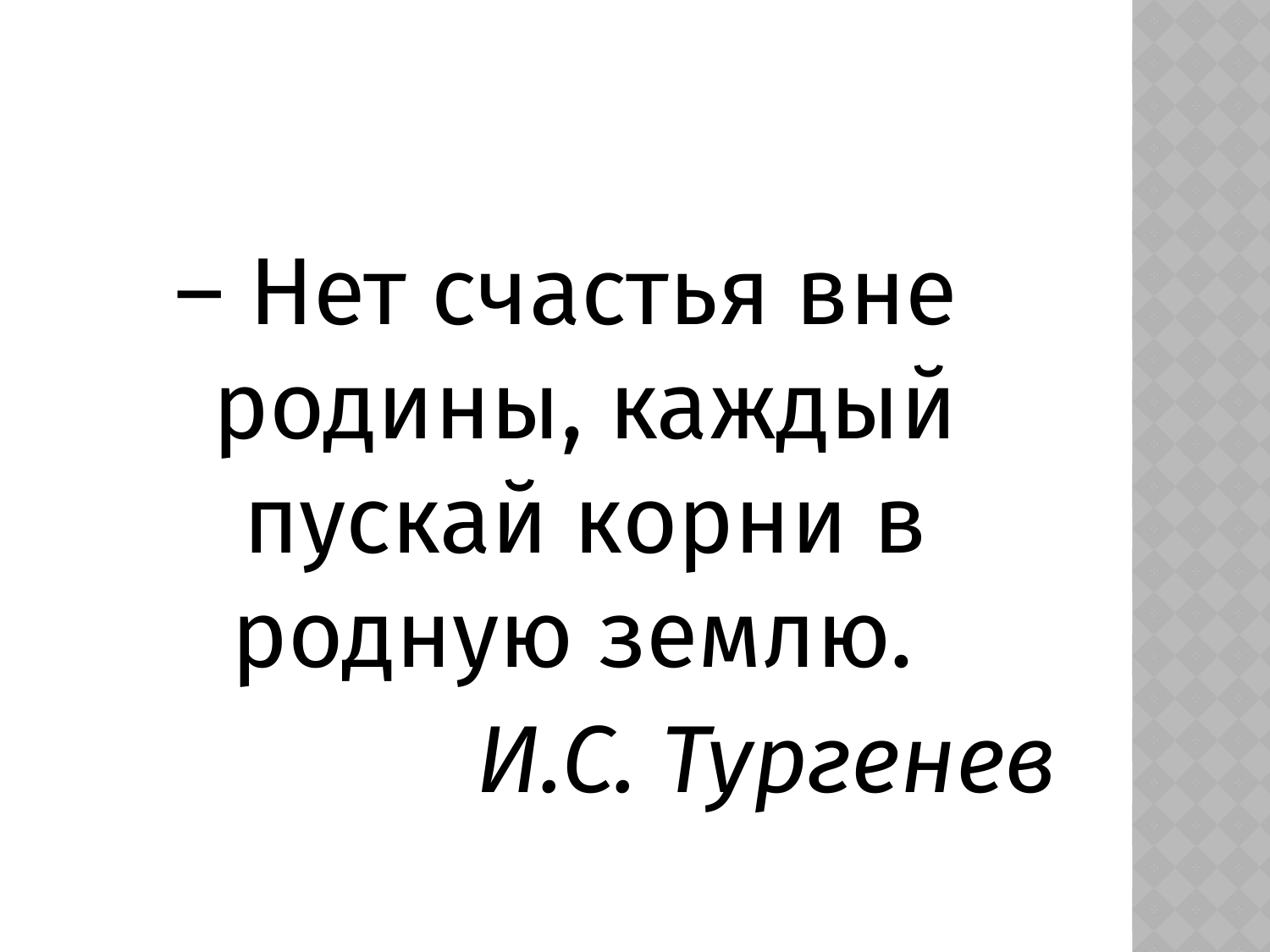

#
– Нет счастья вне родины, каждый пускай корни в родную землю.
И.С. Тургенев